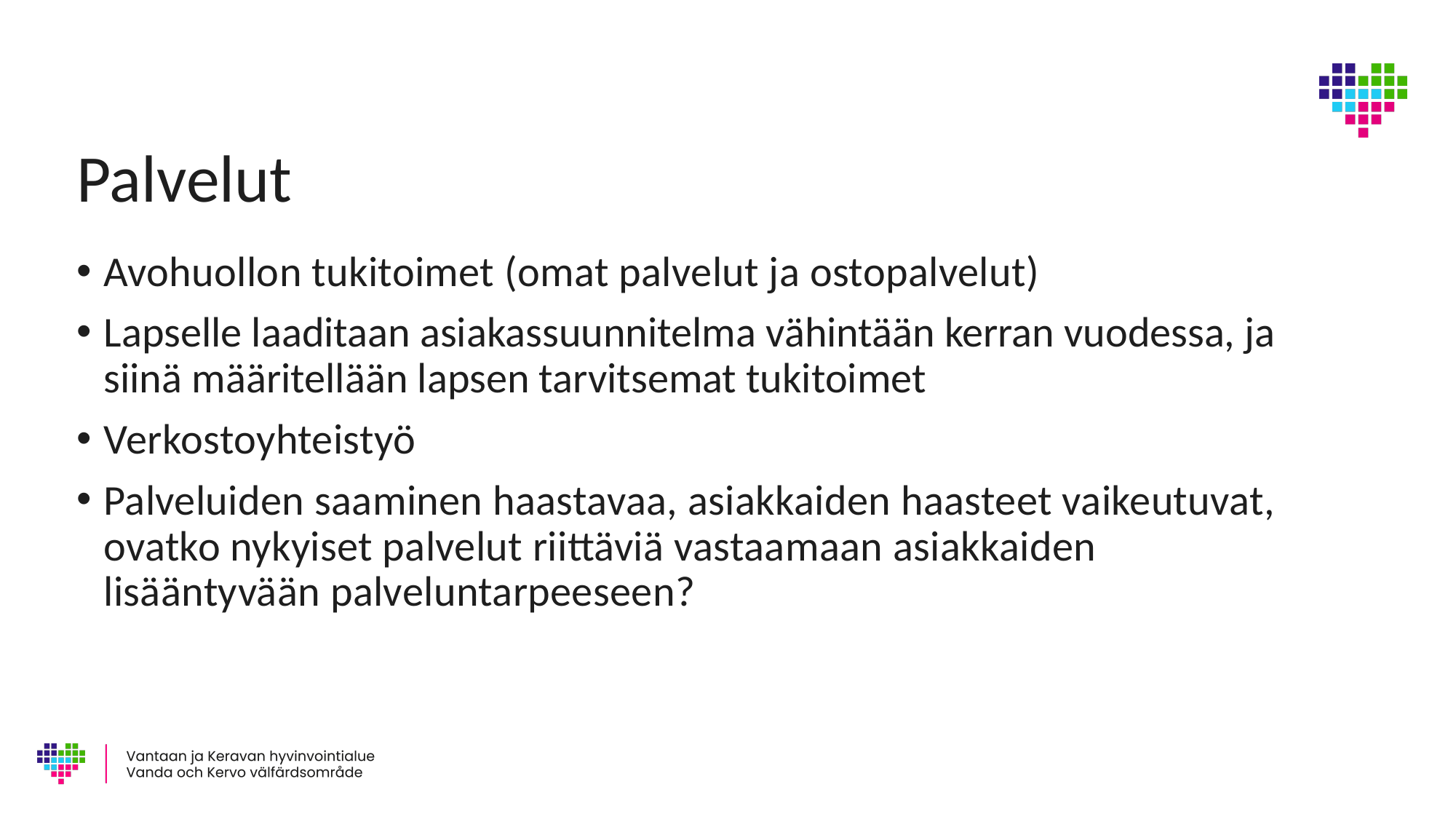

# Palvelut
Avohuollon tukitoimet (omat palvelut ja ostopalvelut)
Lapselle laaditaan asiakassuunnitelma vähintään kerran vuodessa, ja siinä määritellään lapsen tarvitsemat tukitoimet
Verkostoyhteistyö
Palveluiden saaminen haastavaa, asiakkaiden haasteet vaikeutuvat, ovatko nykyiset palvelut riittäviä vastaamaan asiakkaiden lisääntyvään palveluntarpeeseen?